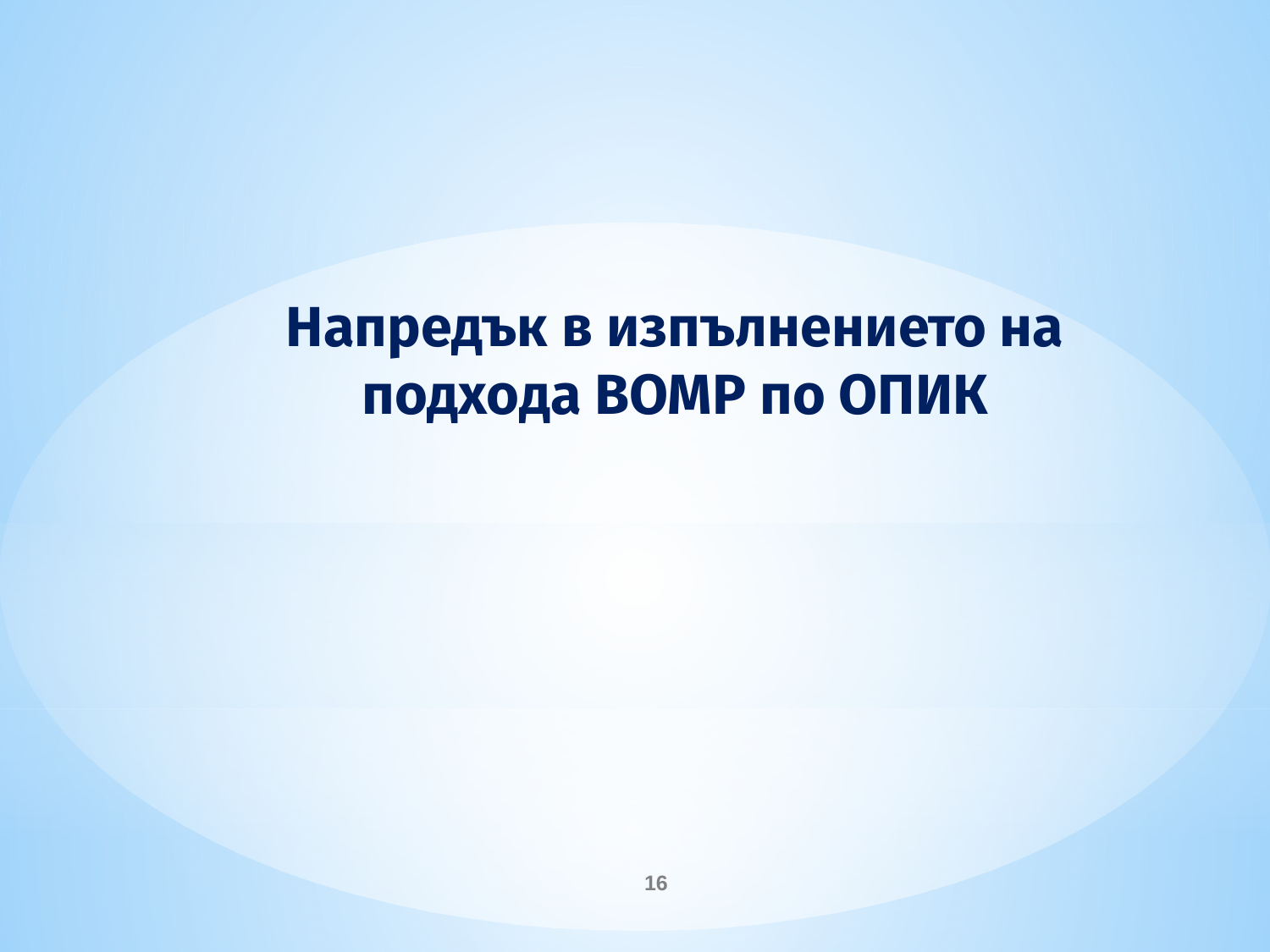

Напредък в изпълнението на подхода ВОМР по ОПИК
16